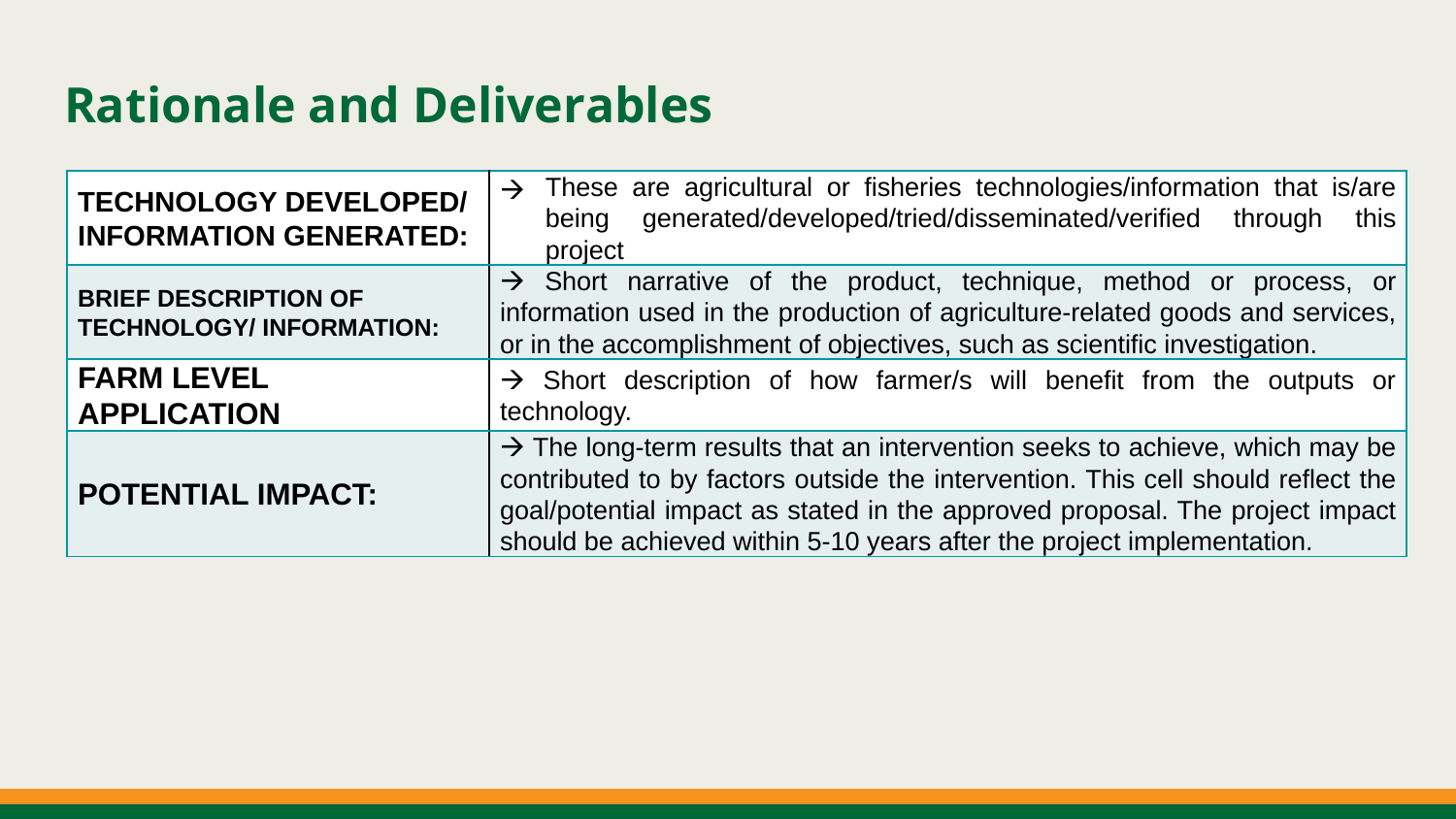

# Rationale and Deliverables
| TECHNOLOGY DEVELOPED/ INFORMATION GENERATED: | These are agricultural or fisheries technologies/information that is/are being generated/developed/tried/disseminated/verified through this project |
| --- | --- |
| BRIEF DESCRIPTION OF TECHNOLOGY/ INFORMATION: | 🡪 Short narrative of the product, technique, method or process, or information used in the production of agriculture-related goods and services, or in the accomplishment of objectives, such as scientific investigation. |
| FARM LEVEL APPLICATION | 🡪 Short description of how farmer/s will benefit from the outputs or technology. |
| POTENTIAL IMPACT: | 🡪 The long-term results that an intervention seeks to achieve, which may be contributed to by factors outside the intervention. This cell should reflect the goal/potential impact as stated in the approved proposal. The project impact should be achieved within 5-10 years after the project implementation. |